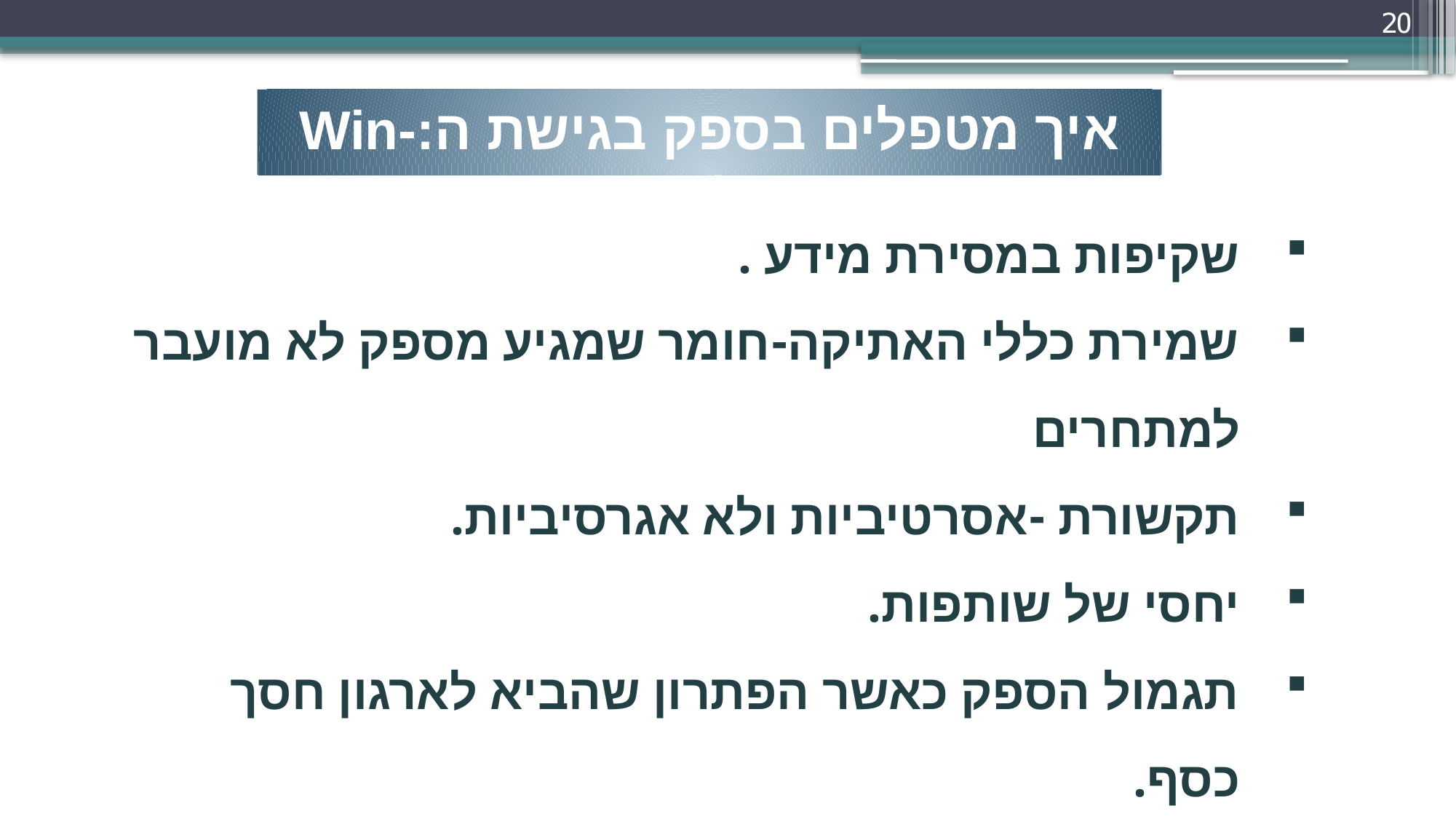

20
איך מטפלים בספק בגישת ה:Win-Win
שקיפות במסירת מידע .
שמירת כללי האתיקה-חומר שמגיע מספק לא מועבר למתחרים
תקשורת -אסרטיביות ולא אגרסיביות.
יחסי של שותפות.
תגמול הספק כאשר הפתרון שהביא לארגון חסך כסף.
דיסקרטיות.